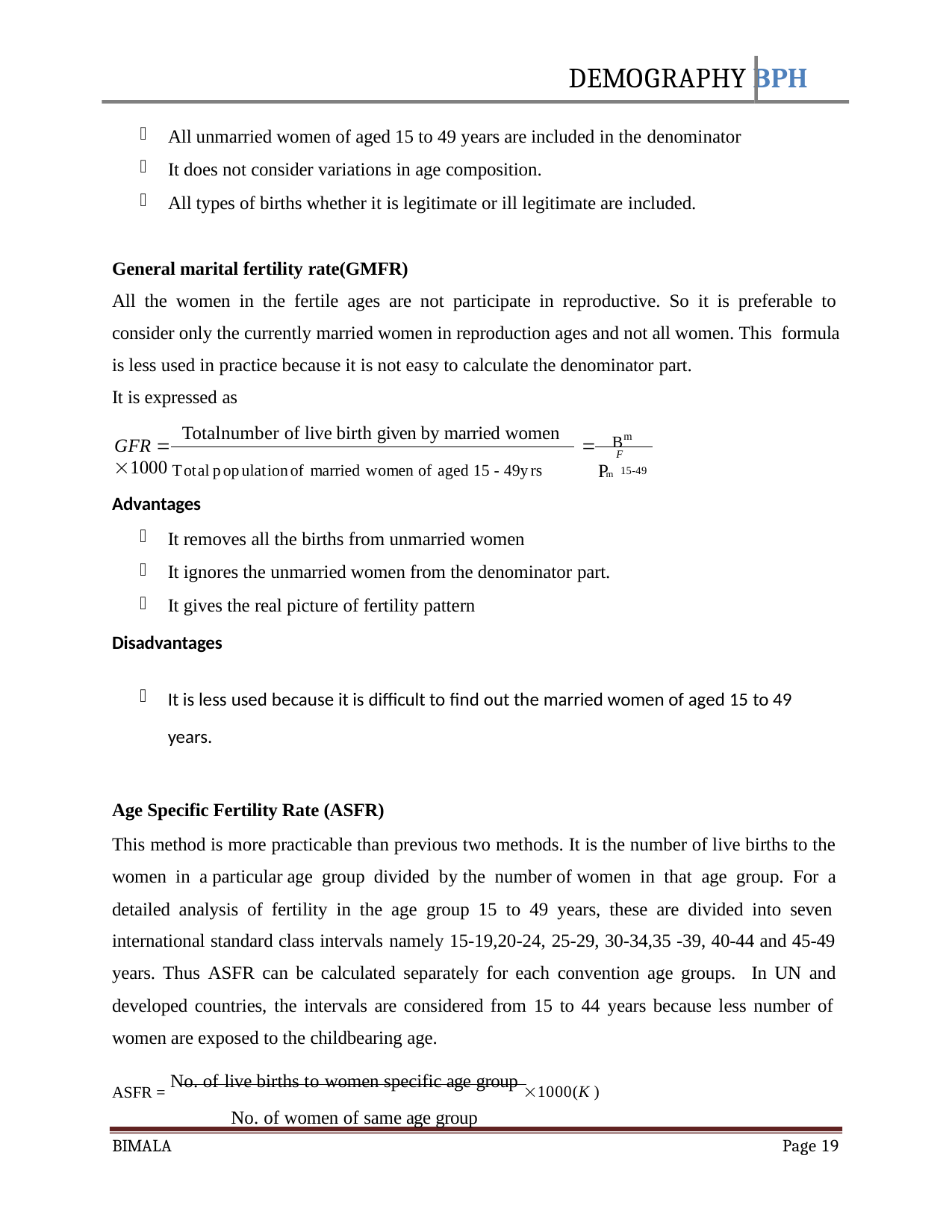

DEMOGRAPHY BPH
All unmarried women of aged 15 to 49 years are included in the denominator
It does not consider variations in age composition.
All types of births whether it is legitimate or ill legitimate are included.

General marital fertility rate(GMFR)
All the women in the fertile ages are not participate in reproductive. So it is preferable to
consider only the currently married women in reproduction ages and not all women. This  formula is less used in practice because it is not easy to calculate the denominator part.
It is expressed as
Bm
Totalnumber of live birth given by married women
GFR =	=	×1000
F

Totalpopulationof married women of aged 15 - 49yrs	P
m 15-49
Advantages
It removes all the births from unmarried women
It ignores the unmarried women from the denominator part.
It gives the real picture of fertility pattern
Disadvantages

It is less used because it is difficult to find out the married women of aged 15 to 49  years.

Age Specific Fertility Rate (ASFR)
This method is more practicable than previous two methods. It is the number of live births to the  women  in  a particular age  group  divided  by the  number of women  in  that  age  group.  For a
detailed analysis of fertility in the age group 15 to 49 years, these are divided into seven  international standard class intervals namely 15-19,20-24, 25-29, 30-34,35 -39, 40-44 and 45-49  years. Thus ASFR can be calculated separately for each convention age groups.   In UN and
developed countries, the intervals are considered from 15 to 44 years because less number of  women are exposed to the childbearing age.
ASFR = No. of live births to women specific age group ×1000(K )  No. of women of same age group

BIMALA
Page 19